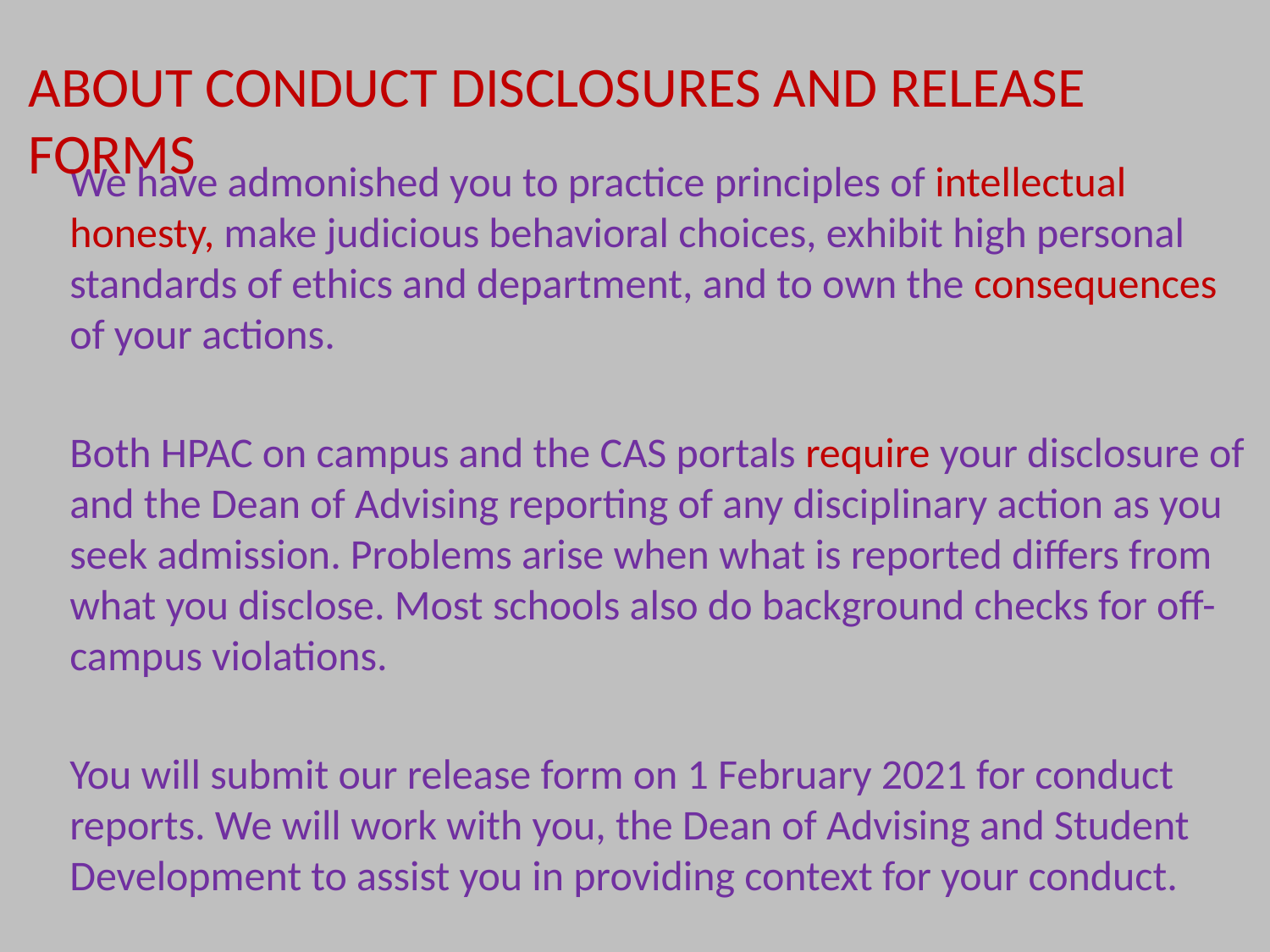

ABOUT CONDUCT DISCLOSURES AND RELEASE FORMS
We have admonished you to practice principles of intellectual honesty, make judicious behavioral choices, exhibit high personal standards of ethics and department, and to own the consequences of your actions.

Both HPAC on campus and the CAS portals require your disclosure of and the Dean of Advising reporting of any disciplinary action as you seek admission. Problems arise when what is reported differs from what you disclose. Most schools also do background checks for off-campus violations.

You will submit our release form on 1 February 2021 for conduct reports. We will work with you, the Dean of Advising and Student Development to assist you in providing context for your conduct.